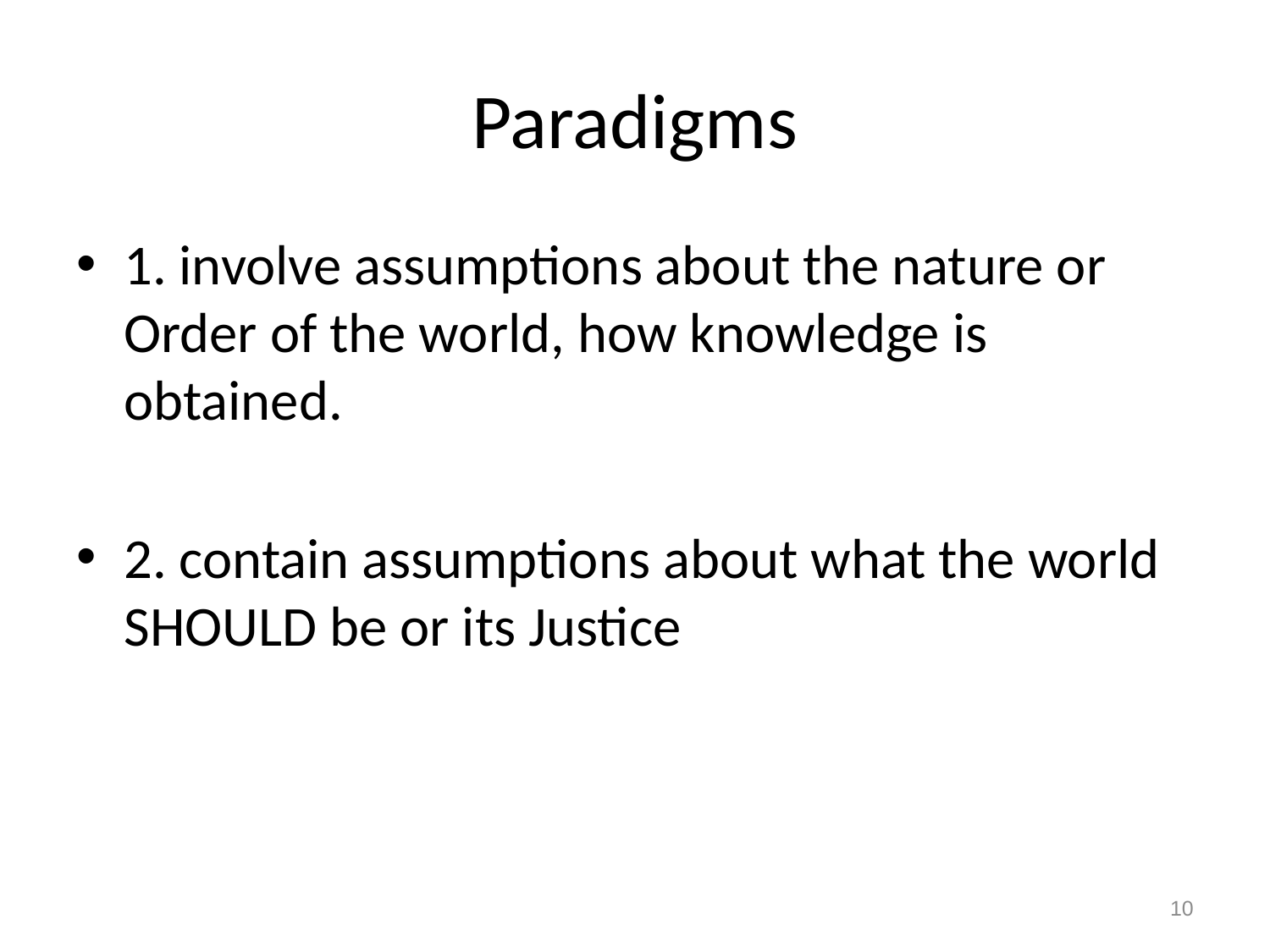

# Paradigms
1. involve assumptions about the nature or Order of the world, how knowledge is obtained.

2. contain assumptions about what the world SHOULD be or its Justice
10